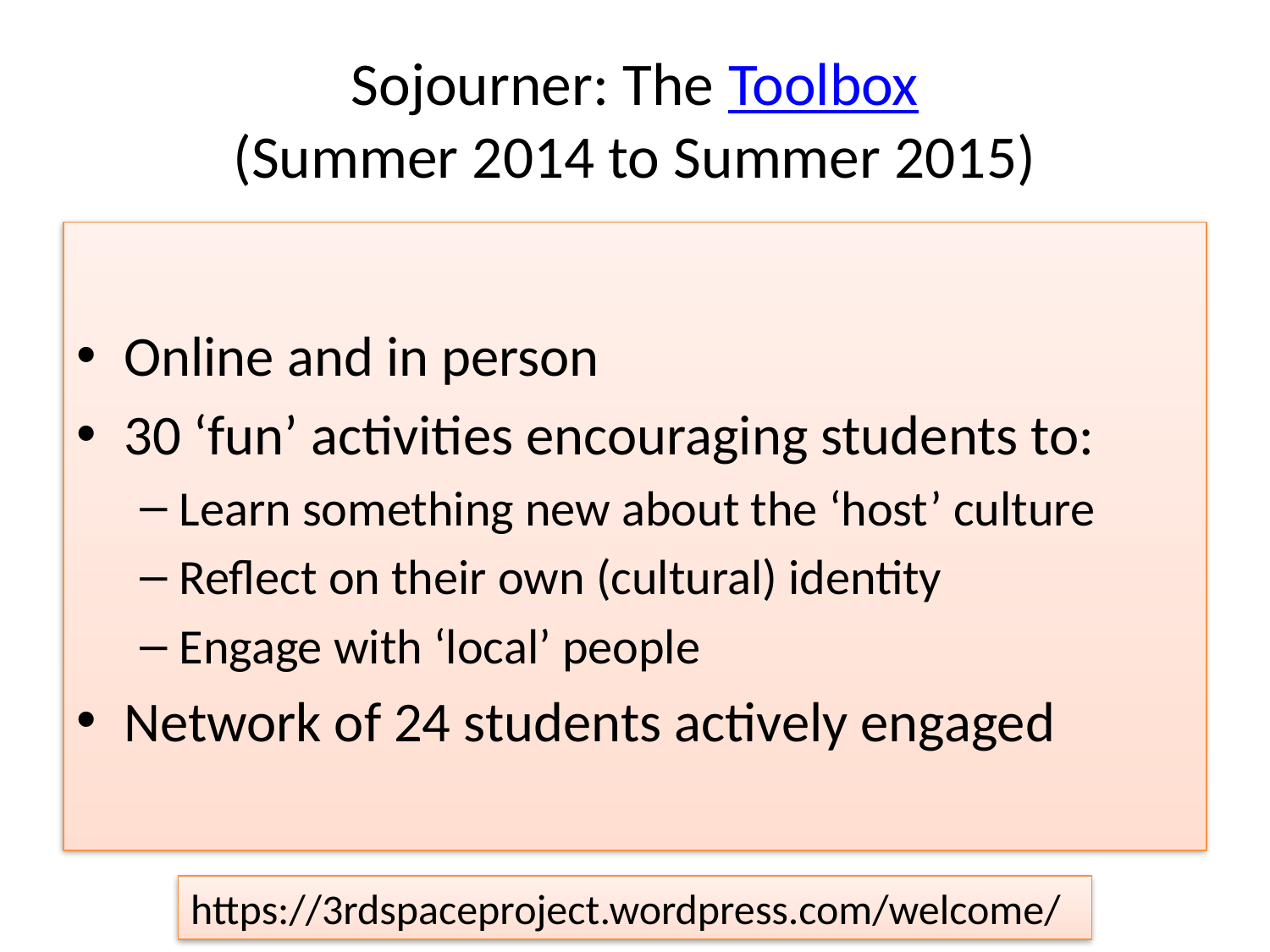

# Sojourner: The Toolbox (Summer 2014 to Summer 2015)
Online and in person
30 ‘fun’ activities encouraging students to:
Learn something new about the ‘host’ culture
Reflect on their own (cultural) identity
Engage with ‘local’ people
Network of 24 students actively engaged
https://3rdspaceproject.wordpress.com/welcome/